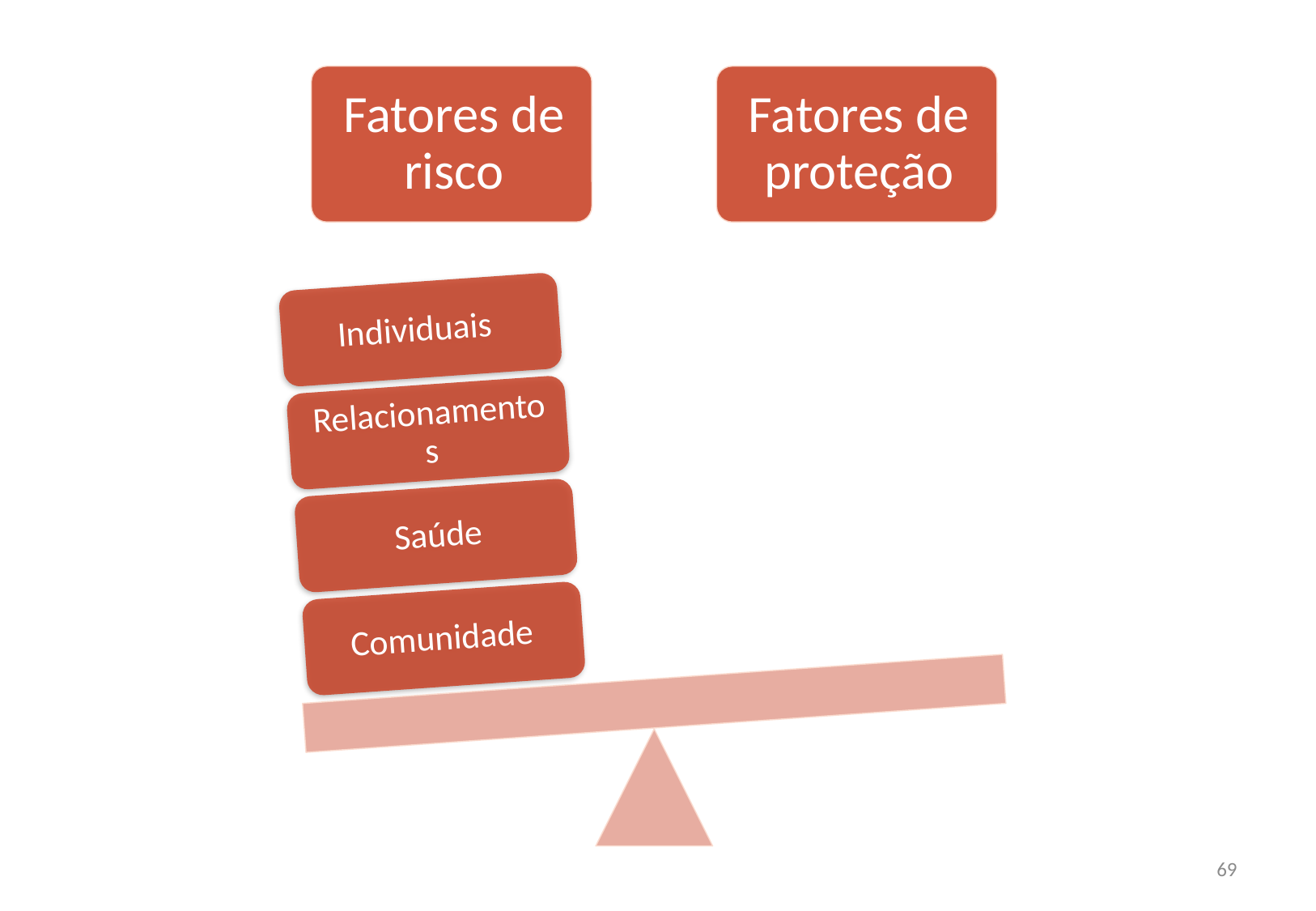

Fatores de risco
Fatores de proteção
Comunidade
Saúde
Relacionamentos
Individuais
69